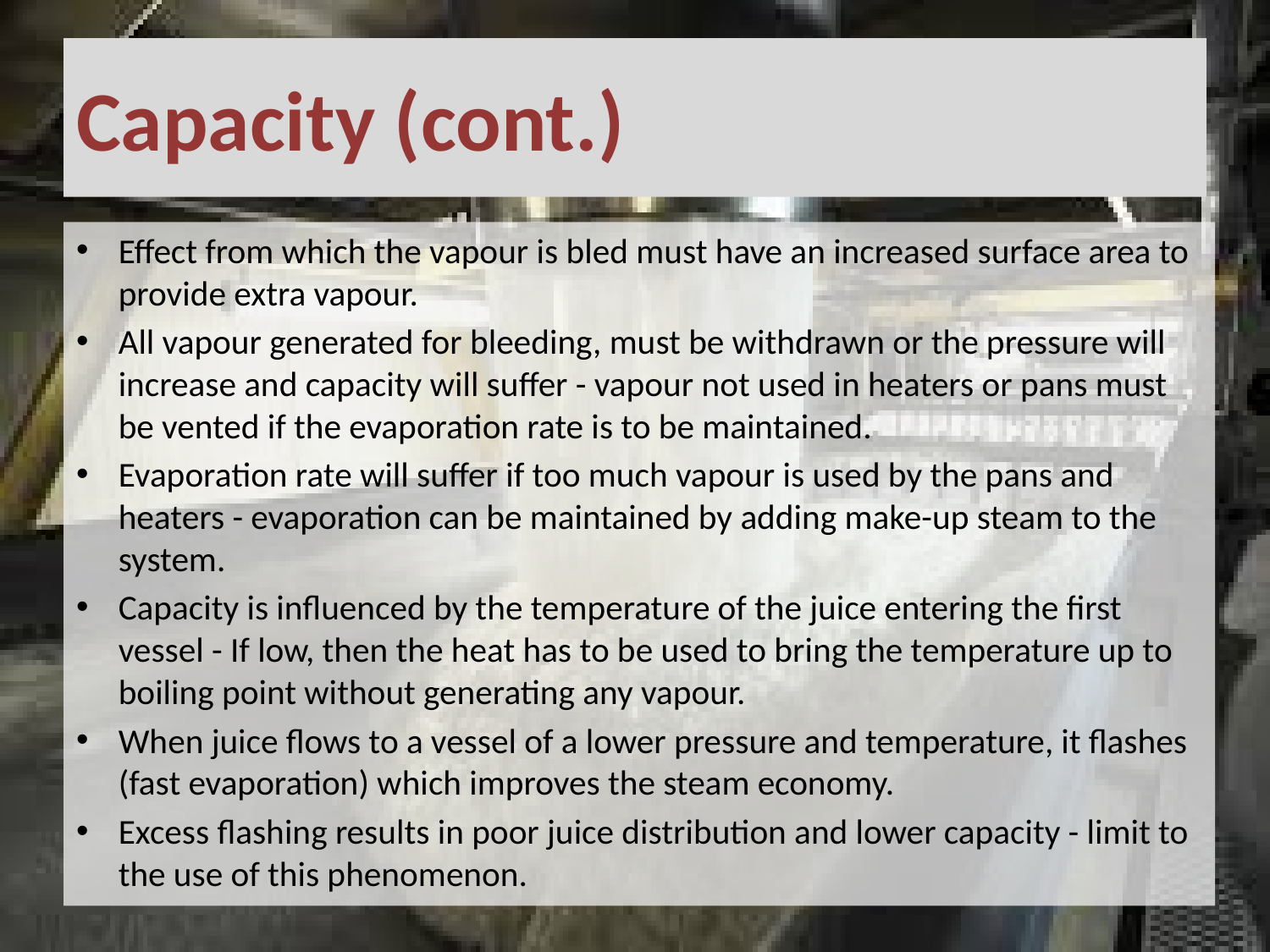

# Capacity (cont.)
Effect from which the vapour is bled must have an increased surface area to provide extra vapour.
All vapour generated for bleeding, must be withdrawn or the pressure will increase and capacity will suffer - vapour not used in heaters or pans must be vented if the evaporation rate is to be maintained.
Evaporation rate will suffer if too much vapour is used by the pans and heaters - evaporation can be maintained by adding make-up steam to the system.
Capacity is influenced by the temperature of the juice entering the first vessel - If low, then the heat has to be used to bring the temperature up to boiling point without generating any vapour.
When juice flows to a vessel of a lower pressure and temperature, it flashes (fast evaporation) which improves the steam economy.
Excess flashing results in poor juice distribution and lower capacity - limit to the use of this phenomenon.